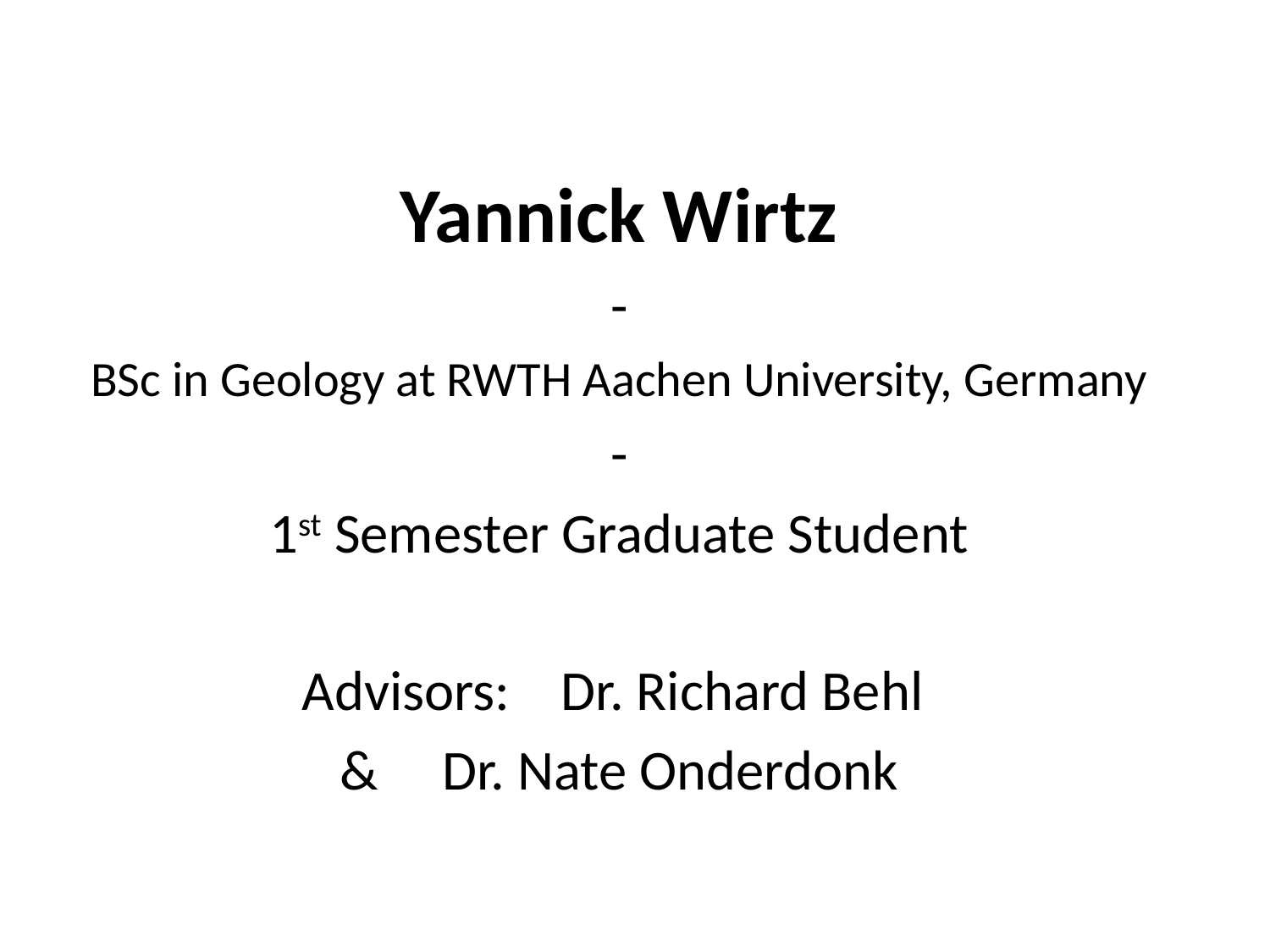

Yannick Wirtz
-
BSc in Geology at RWTH Aachen University, Germany
-
1st Semester Graduate Student

Advisors:    Dr. Richard Behl
&     Dr. Nate Onderdonk